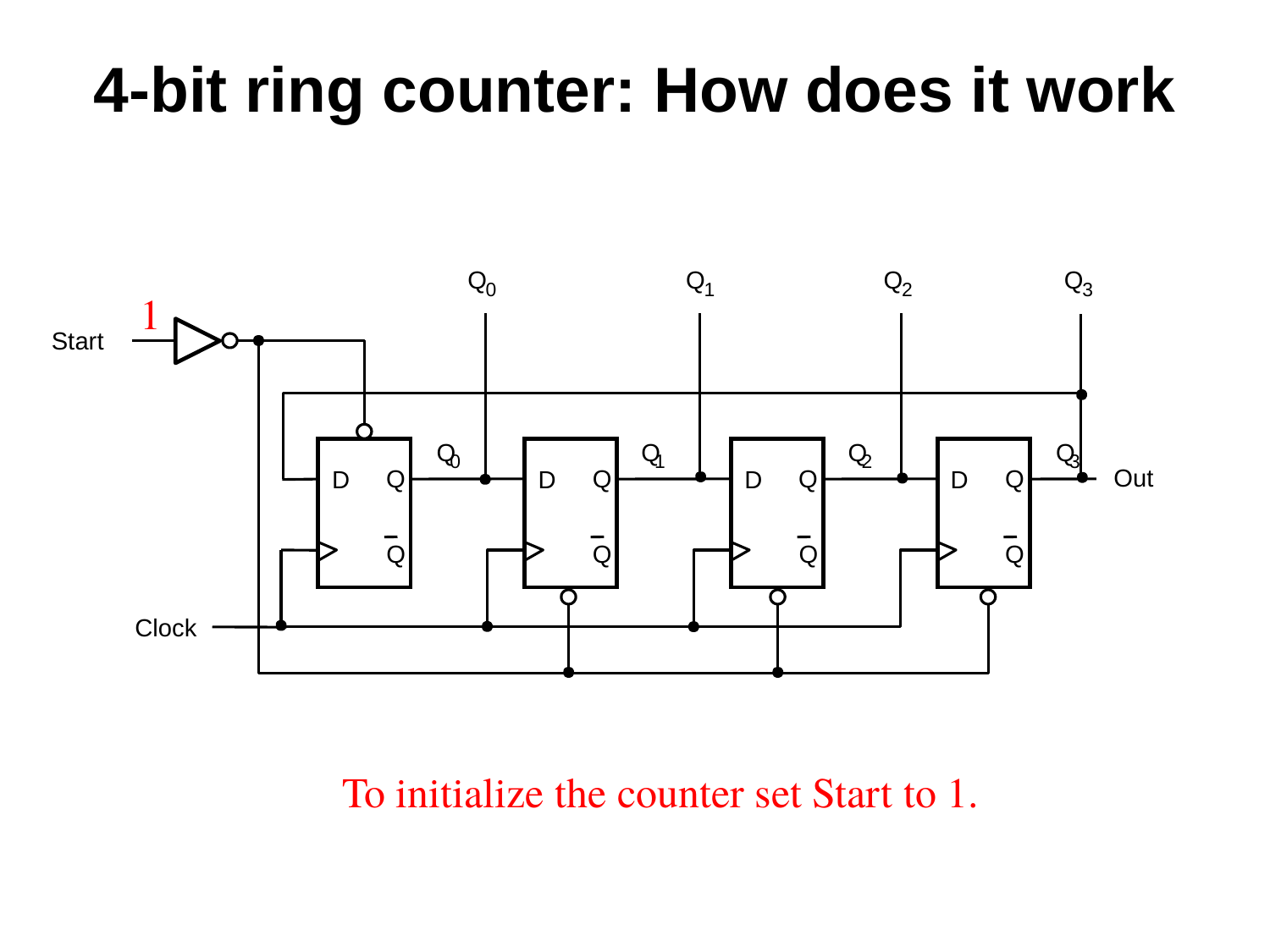

4-bit ring counter: How does it work
Q
0
Q
1
Q
2
Q
3
1

Start

Q
Q
Q
Q

0
1
2
3
Out
Q
Q
Q
Q
D
D
D
D

Q
Q
Q
Q

Clock

To initialize the counter set Start to 1.